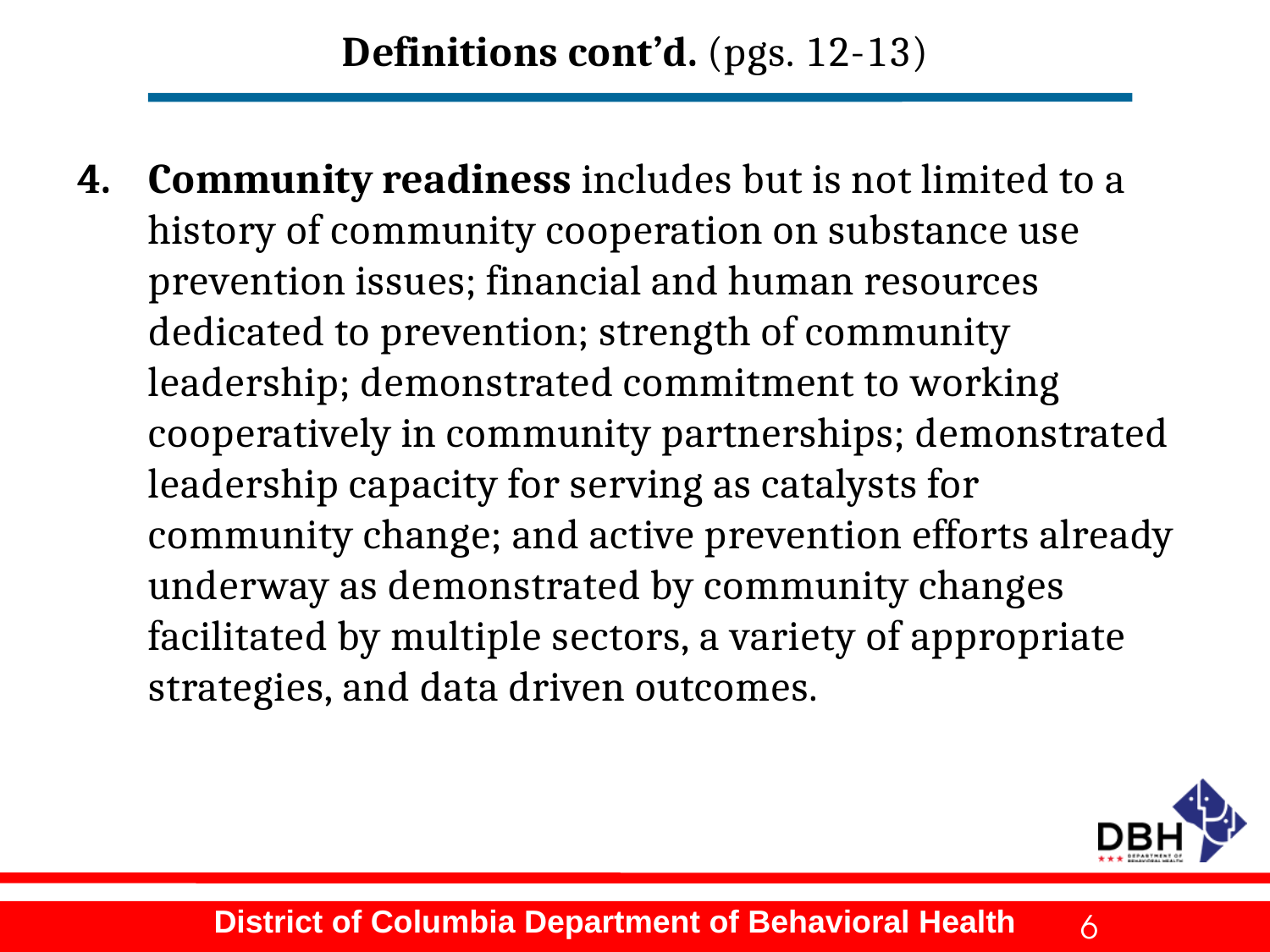

# Definitions cont’d. (pgs. 12-13)

Community readiness includes but is not limited to a history of community cooperation on substance use prevention issues; financial and human resources dedicated to prevention; strength of community leadership; demonstrated commitment to working cooperatively in community partnerships; demonstrated leadership capacity for serving as catalysts for community change; and active prevention efforts already underway as demonstrated by community changes facilitated by multiple sectors, a variety of appropriate strategies, and data driven outcomes.

6